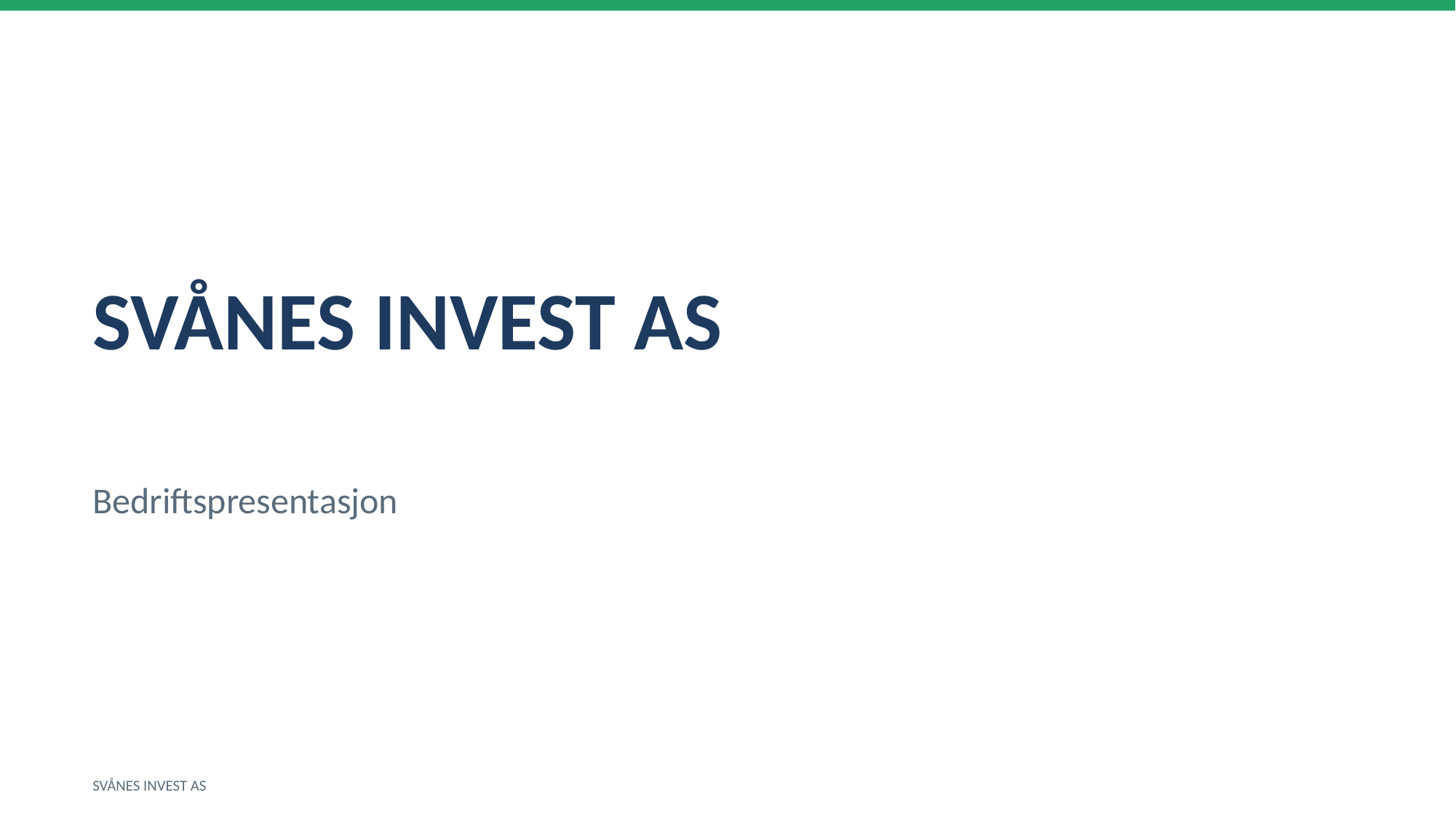

SVÅNES INVEST AS
Bedriftspresentasjon
SVÅNES INVEST AS